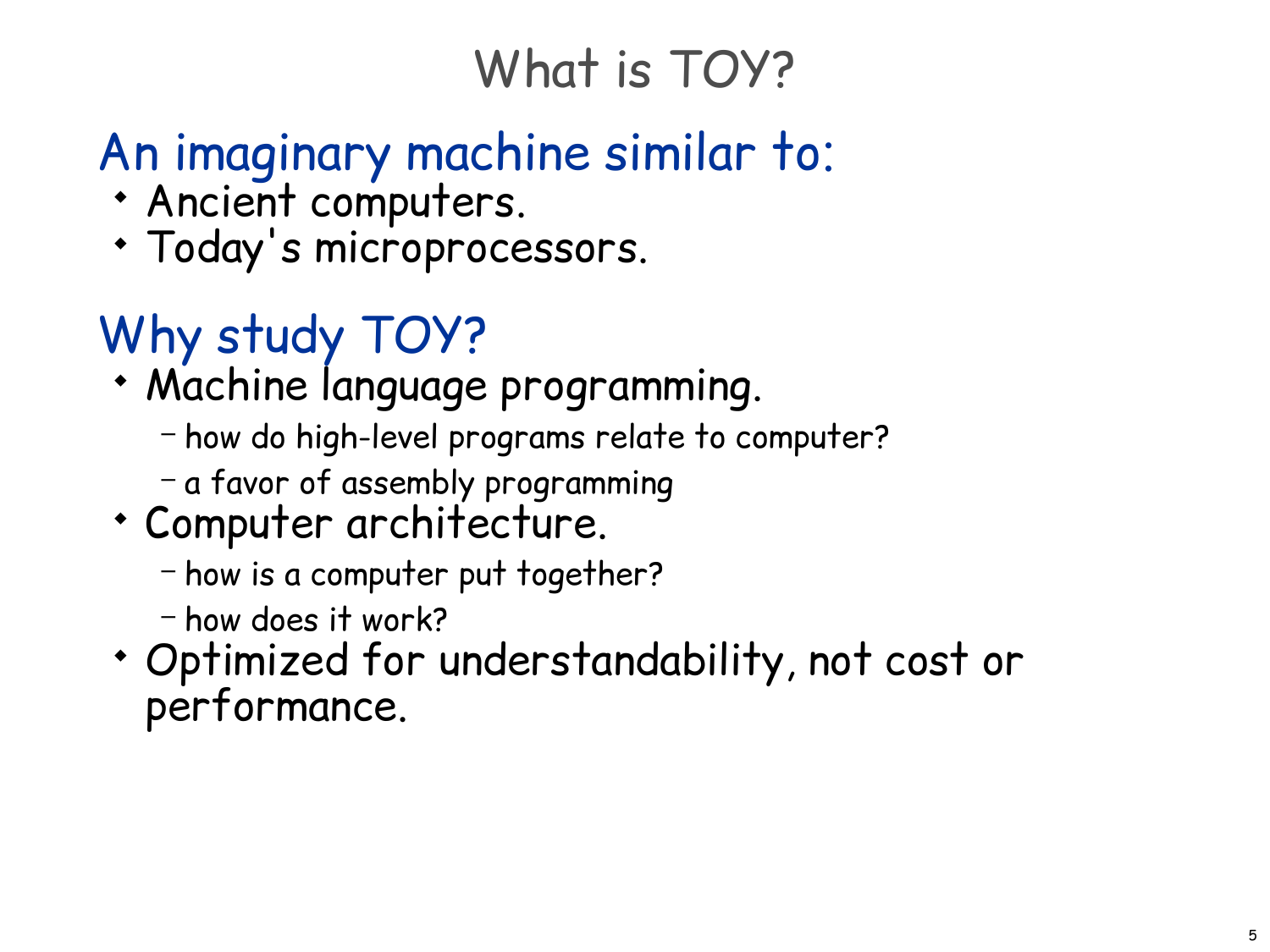

# What is TOY?
An imaginary machine similar to:
Ancient computers.
Today's microprocessors.

Why study TOY?
Machine language programming.
how do high-level programs relate to computer?
a favor of assembly programming
Computer architecture.
how is a computer put together?
how does it work?
Optimized for understandability, not cost or performance.
5